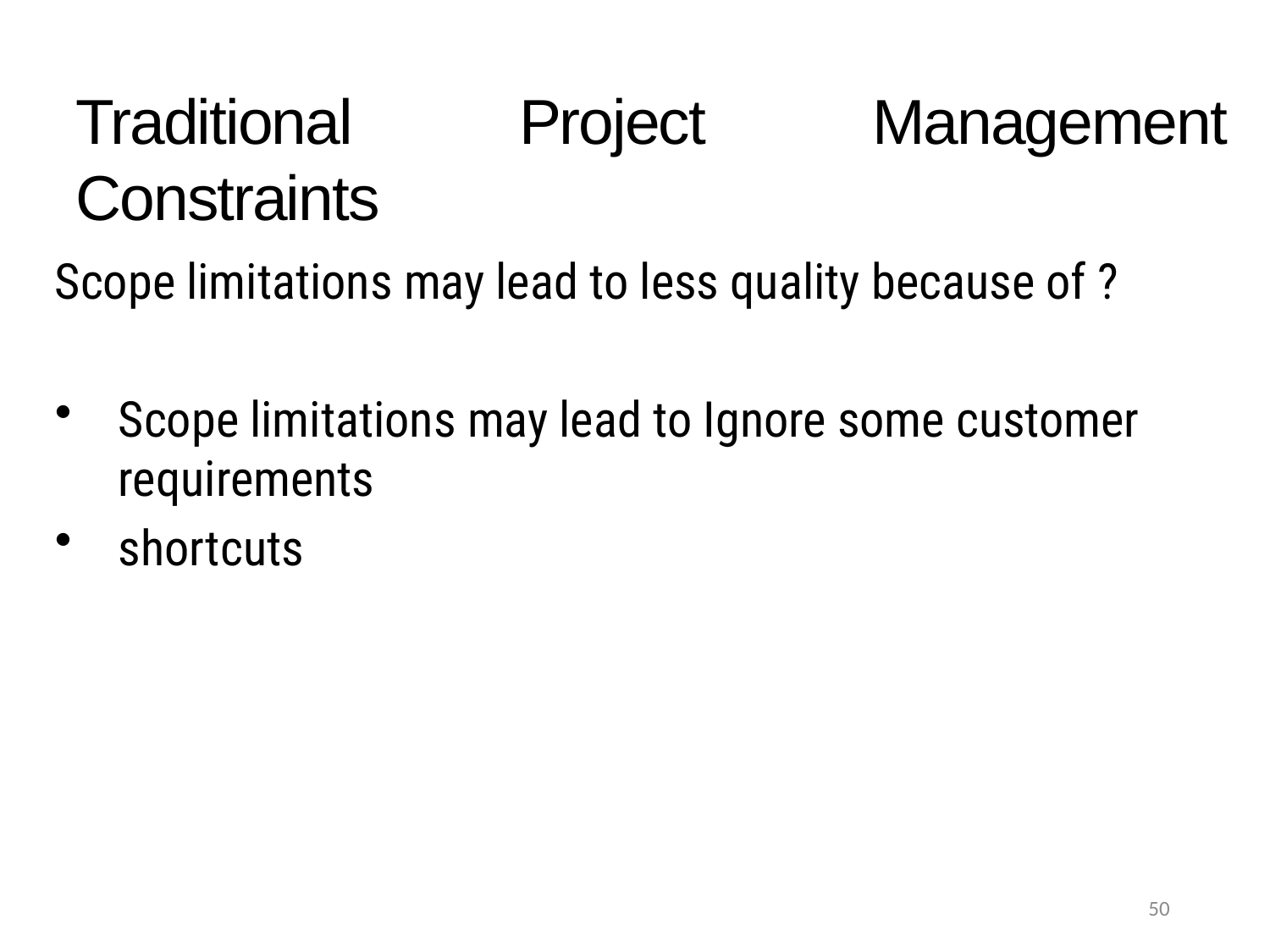

Traditional Project Management Constraints
Scope limitations may lead to less quality because of ?

Scope limitations may lead to Ignore some customer requirements
shortcuts
50